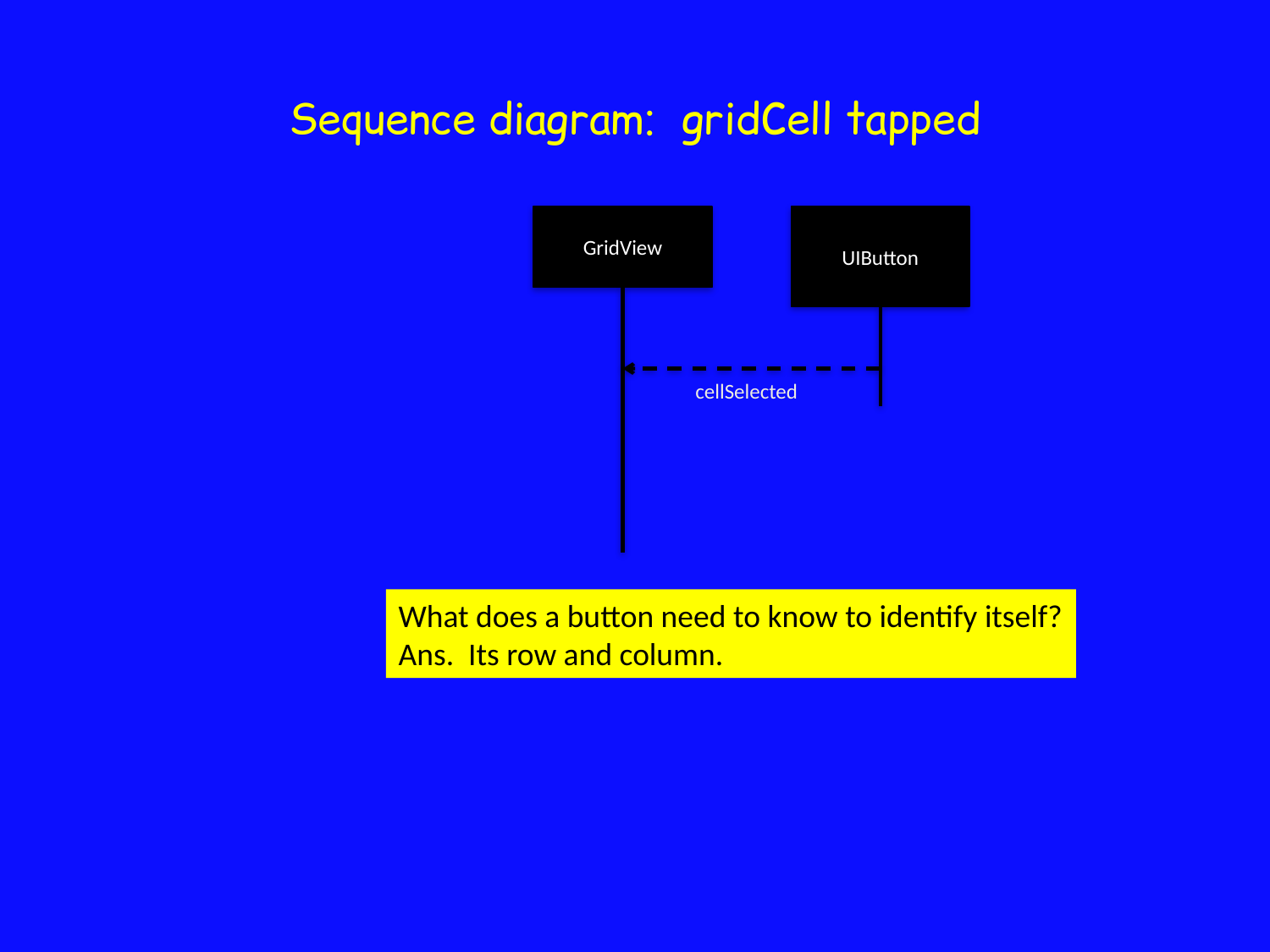

# Sequence diagram:  gridCell tapped
GridView
UIButton
cellSelected
What does a button need to know to identify itself?
Ans.  Its row and column.